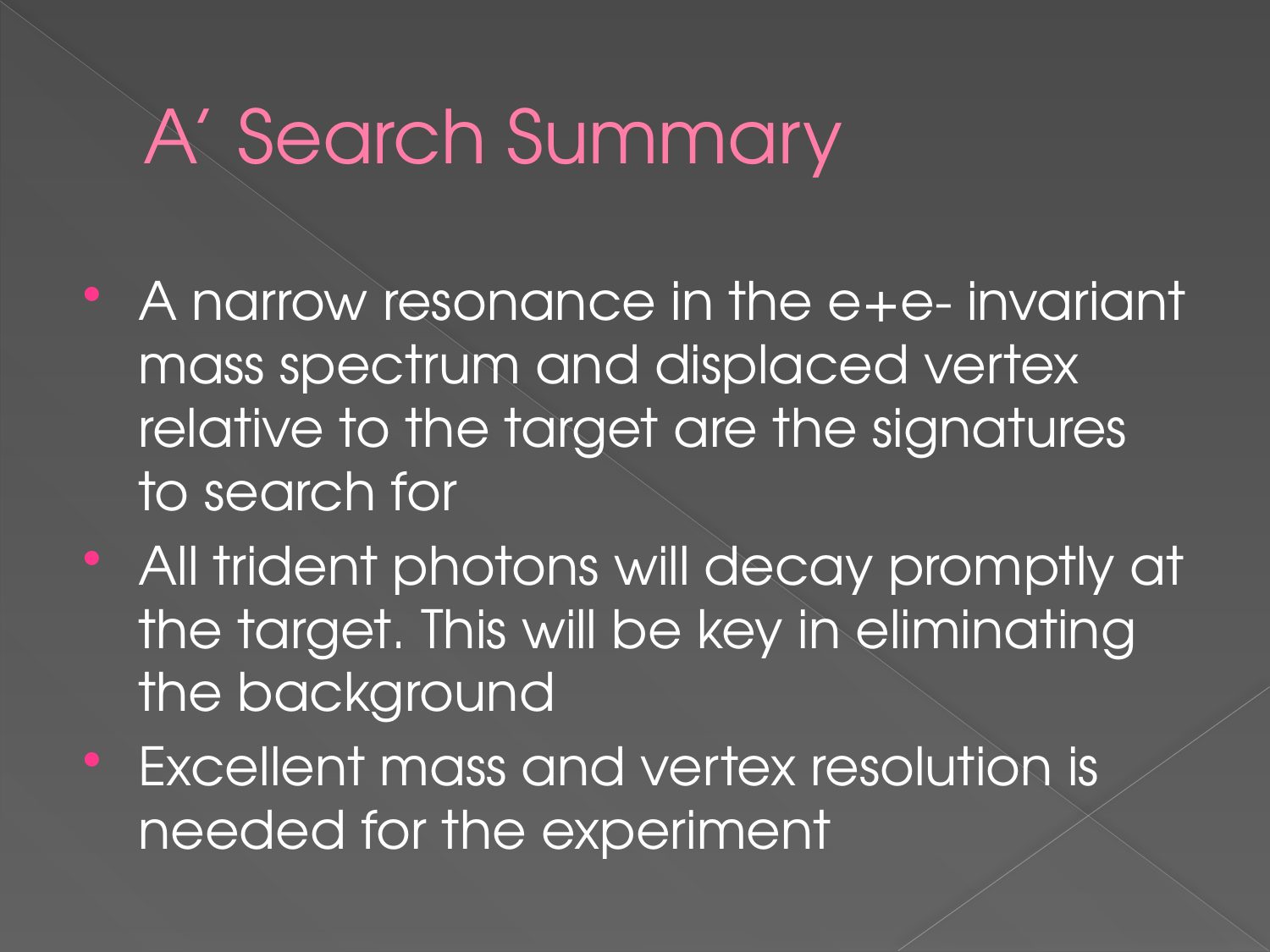

# A’ Search Summary
A narrow resonance in the e+e- invariant mass spectrum and displaced vertex relative to the target are the signatures to search for
All trident photons will decay promptly at the target. This will be key in eliminating the background
Excellent mass and vertex resolution is needed for the experiment